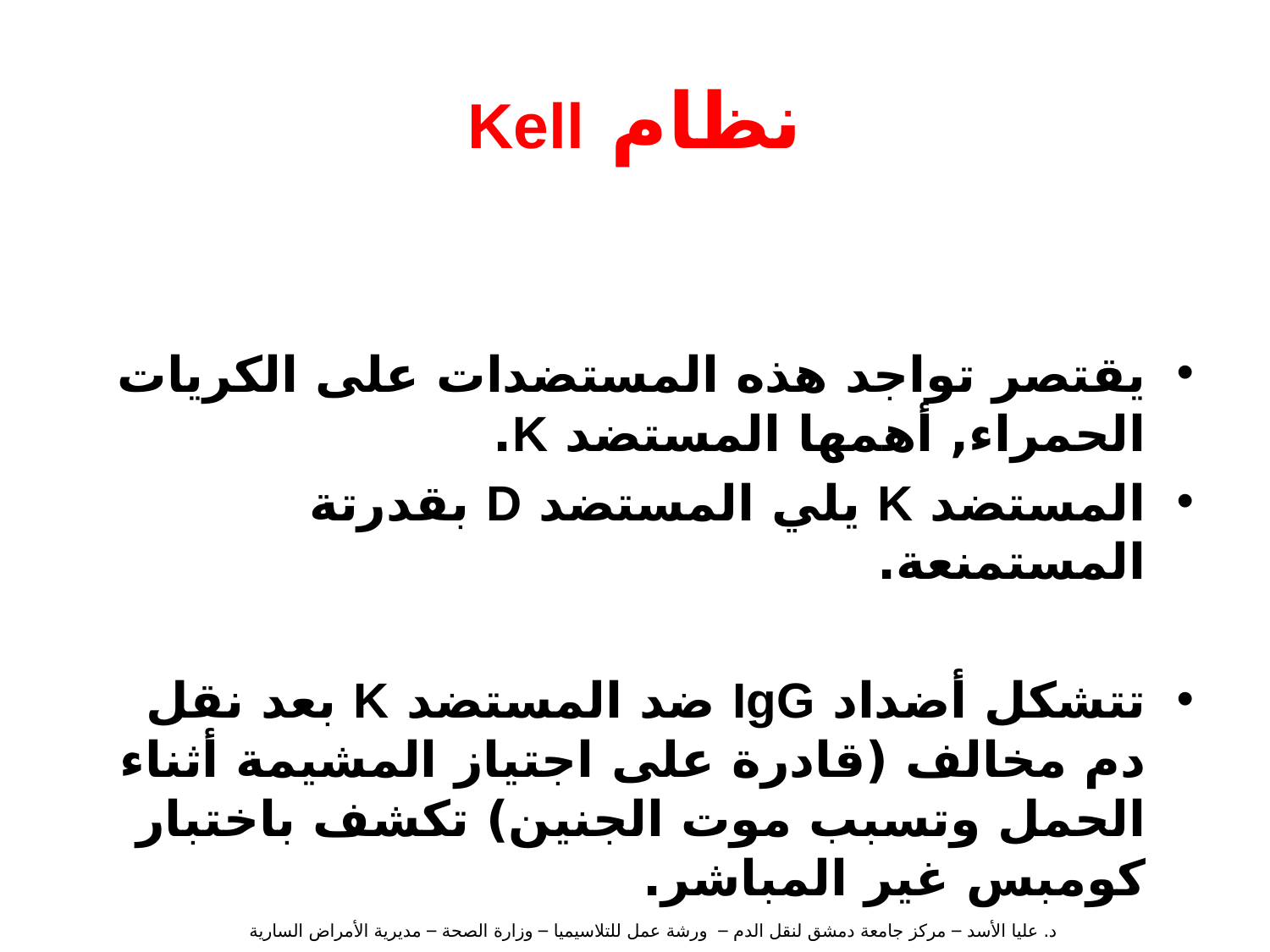

# نظام Kell

يقتصر تواجد هذه المستضدات على الكريات الحمراء, أهمها المستضد K.
المستضد K يلي المستضد D بقدرتة المستمنعة.

تتشكل أضداد IgG ضد المستضد K بعد نقل دم مخالف (قادرة على اجتياز المشيمة أثناء الحمل وتسبب موت الجنين) تكشف باختبار كومبس غير المباشر.

د. عليا الأسد – مركز جامعة دمشق لنقل الدم –  ورشة عمل للتلاسيميا – وزارة الصحة – مديرية الأمراض السارية